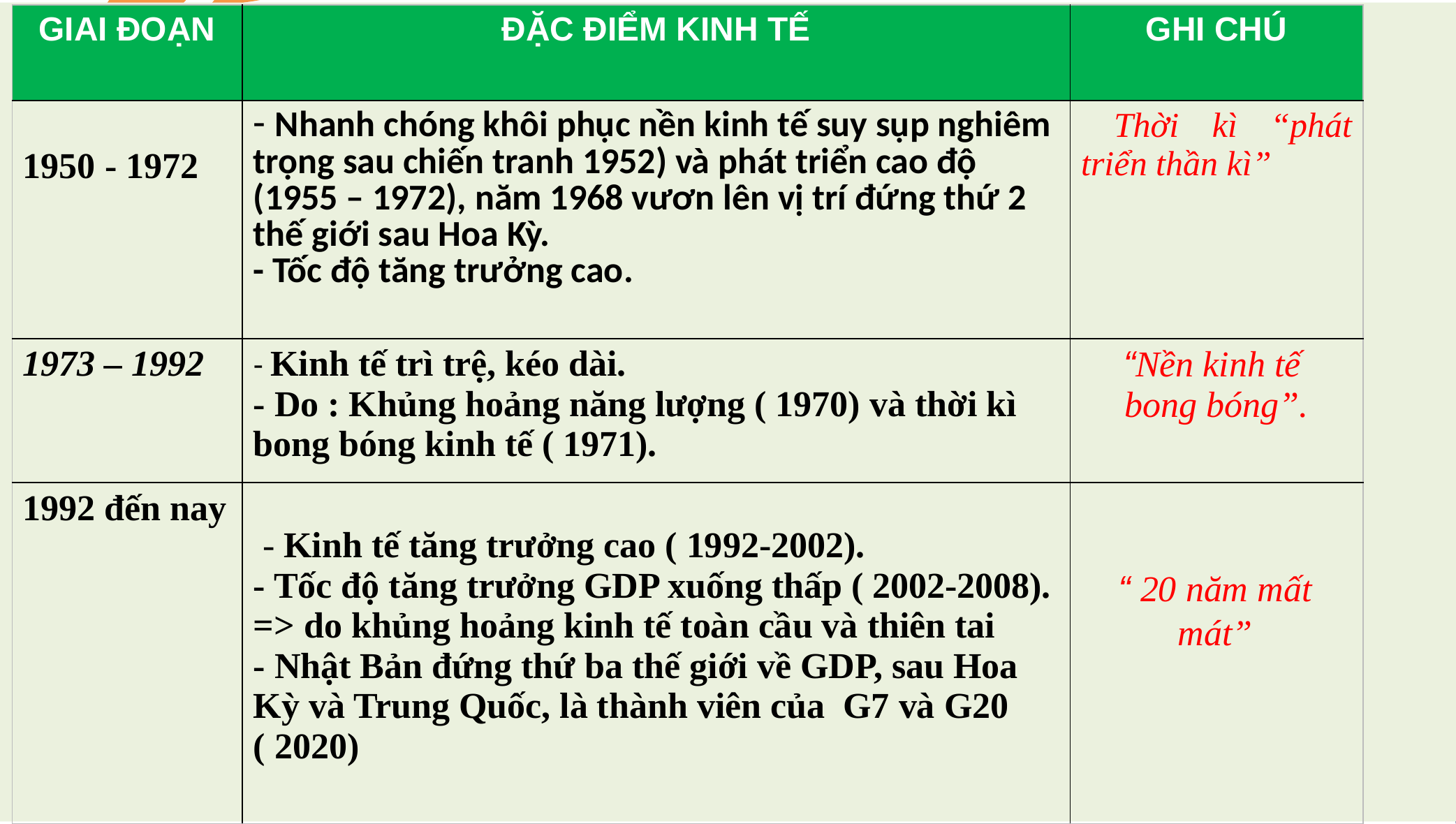

| GIAI ĐOẠN | ĐẶC ĐIỂM KINH TẾ | GHI CHÚ |
| --- | --- | --- |
| 1950 - 1972 | - Nhanh chóng khôi phục nền kinh tế suy sụp nghiêm trọng sau chiến tranh 1952) và phát triển cao độ (1955 – 1972), năm 1968 vươn lên vị trí đứng thứ 2 thế giới sau Hoa Kỳ. - Tốc độ tăng trưởng cao. | Thời kì “phát triển thần kì” |
| 1973 – 1992 | - Kinh tế trì trệ, kéo dài. - Do : Khủng hoảng năng lượng ( 1970) và thời kì bong bóng kinh tế ( 1971). | “Nền kinh tế bong bóng”. |
| 1992 đến nay | - Kinh tế tăng trưởng cao ( 1992-2002). - Tốc độ tăng trưởng GDP xuống thấp ( 2002-2008). => do khủng hoảng kinh tế toàn cầu và thiên tai - Nhật Bản đứng thứ ba thế giới về GDP, sau Hoa Kỳ và Trung Quốc, là thành viên của G7 và G20 ( 2020) |  |
“ 20 năm mất mát”